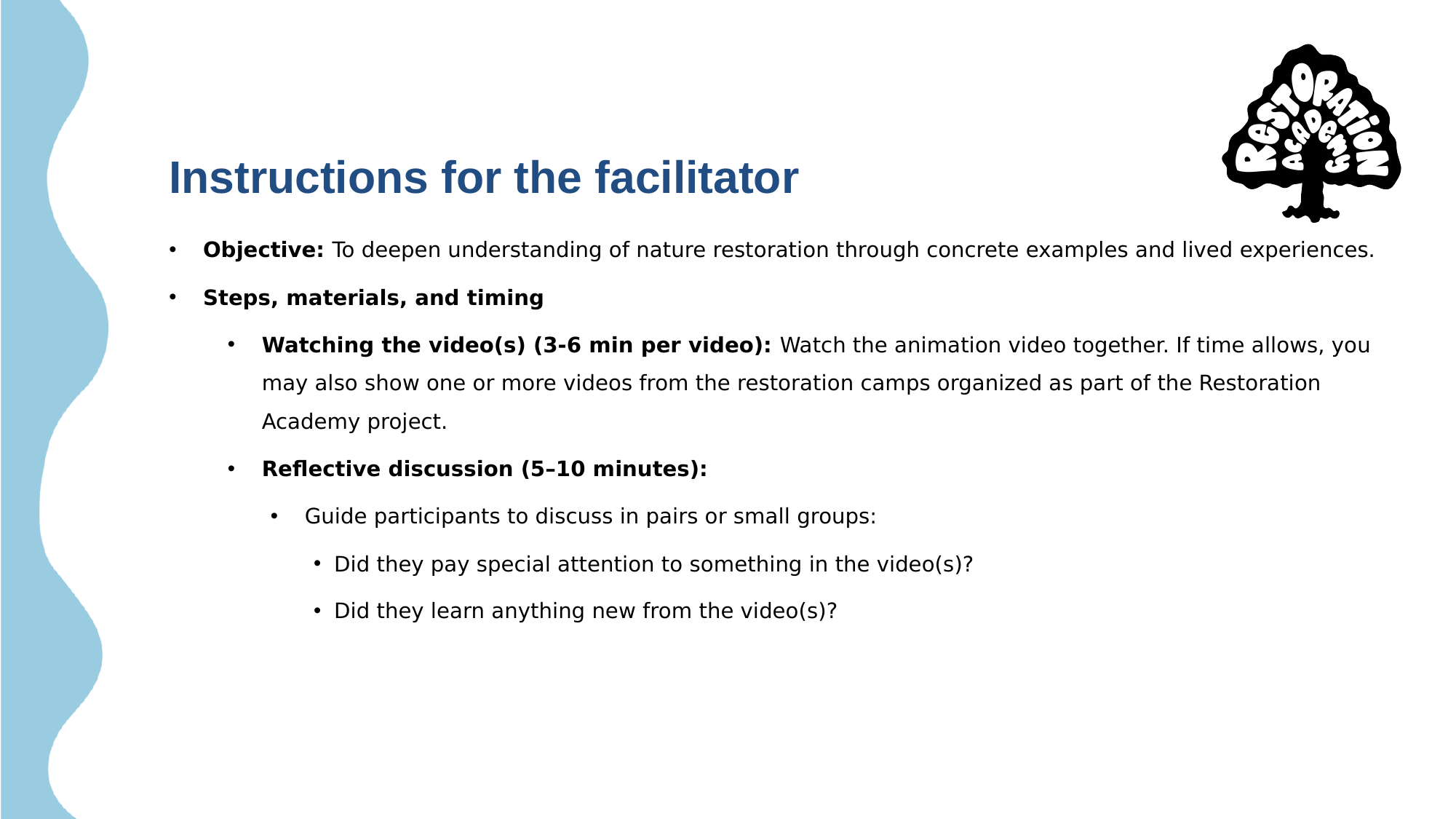

# Instructions for the facilitator
Objective: To deepen understanding of nature restoration through concrete examples and lived experiences.
Steps, materials, and timing
Watching the video(s) (3-6 min per video): Watch the animation video together. If time allows, you may also show one or more videos from the restoration camps organized as part of the Restoration Academy project.
Reflective discussion (5–10 minutes):
Guide participants to discuss in pairs or small groups:
Did they pay special attention to something in the video(s)?
Did they learn anything new from the video(s)?